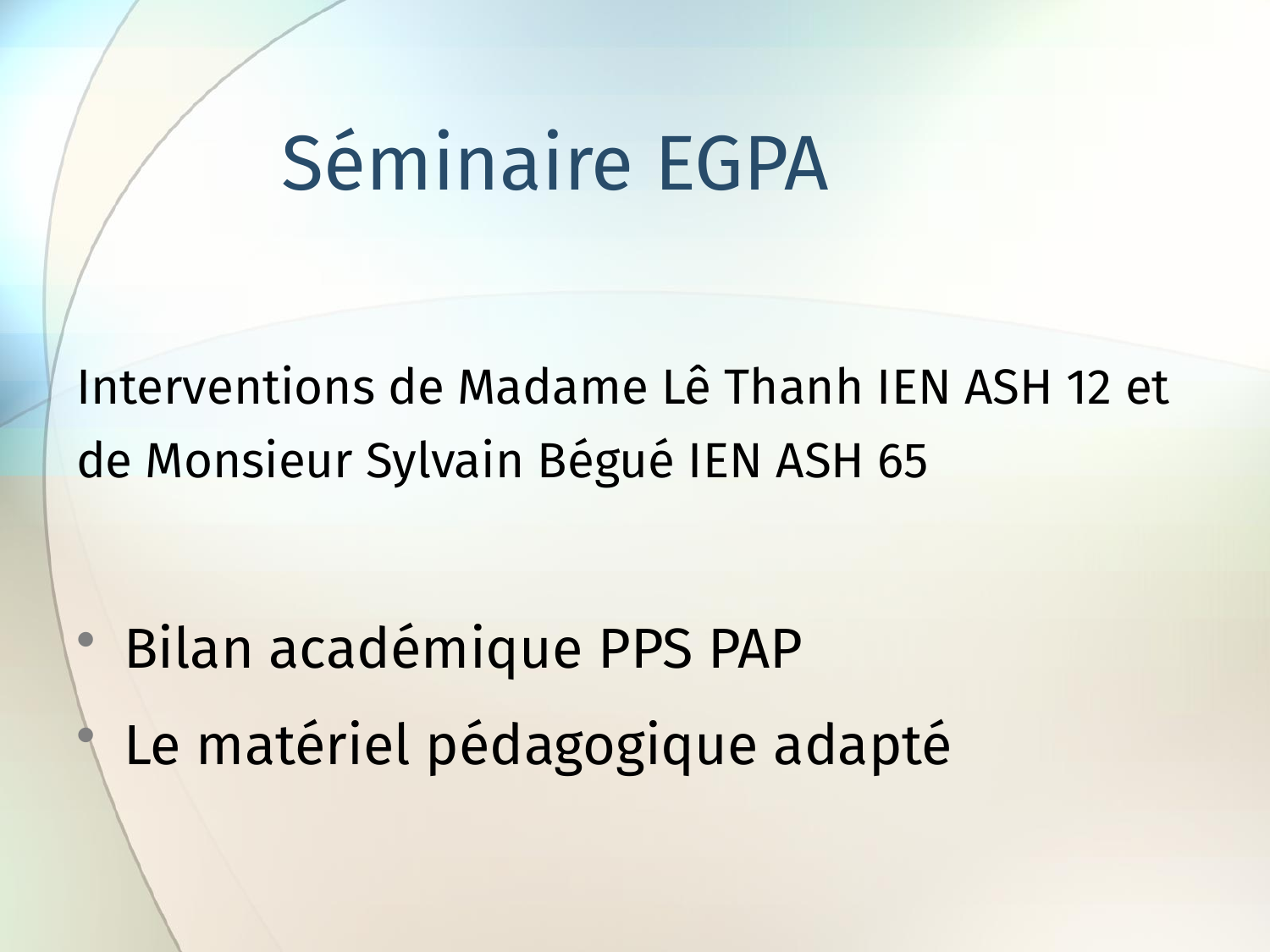

# Séminaire EGPA

Interventions de Madame Lê Thanh IEN ASH 12 et de Monsieur Sylvain Bégué IEN ASH 65

Bilan académique PPS PAP
Le matériel pédagogique adapté